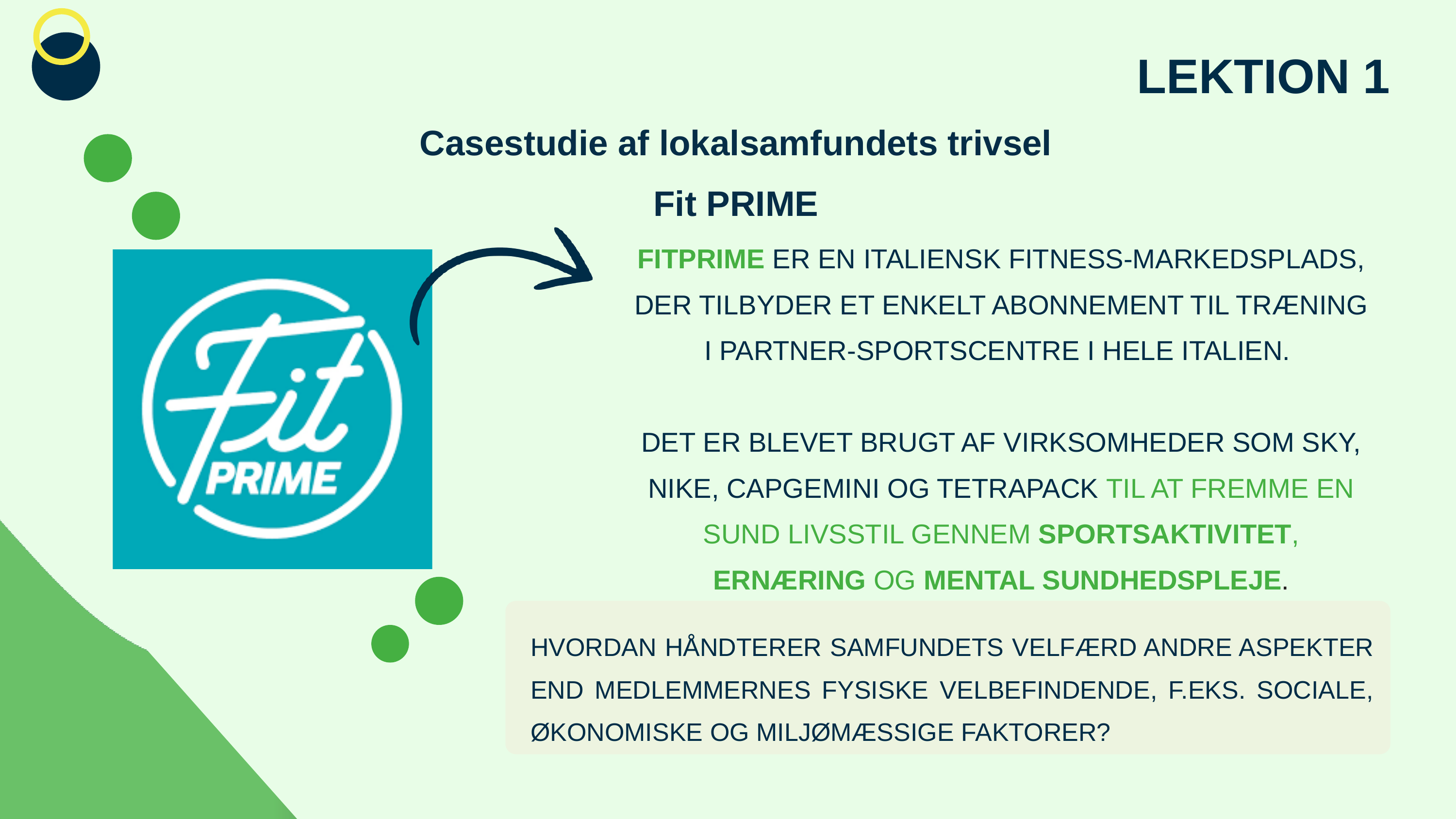

LEKTION 1
Casestudie af lokalsamfundets trivsel
Fit PRIME

FITPRIME ER EN ITALIENSK FITNESS-MARKEDSPLADS, DER TILBYDER ET ENKELT ABONNEMENT TIL TRÆNING I PARTNER-SPORTSCENTRE I HELE ITALIEN.

DET ER BLEVET BRUGT AF VIRKSOMHEDER SOM SKY, NIKE, CAPGEMINI OG TETRAPACK TIL AT FREMME EN SUND LIVSSTIL GENNEM SPORTSAKTIVITET, ERNÆRING OG MENTAL SUNDHEDSPLEJE.

HVORDAN HÅNDTERER SAMFUNDETS VELFÆRD ANDRE ASPEKTER END MEDLEMMERNES FYSISKE VELBEFINDENDE, F.EKS. SOCIALE, ØKONOMISKE OG MILJØMÆSSIGE FAKTORER?